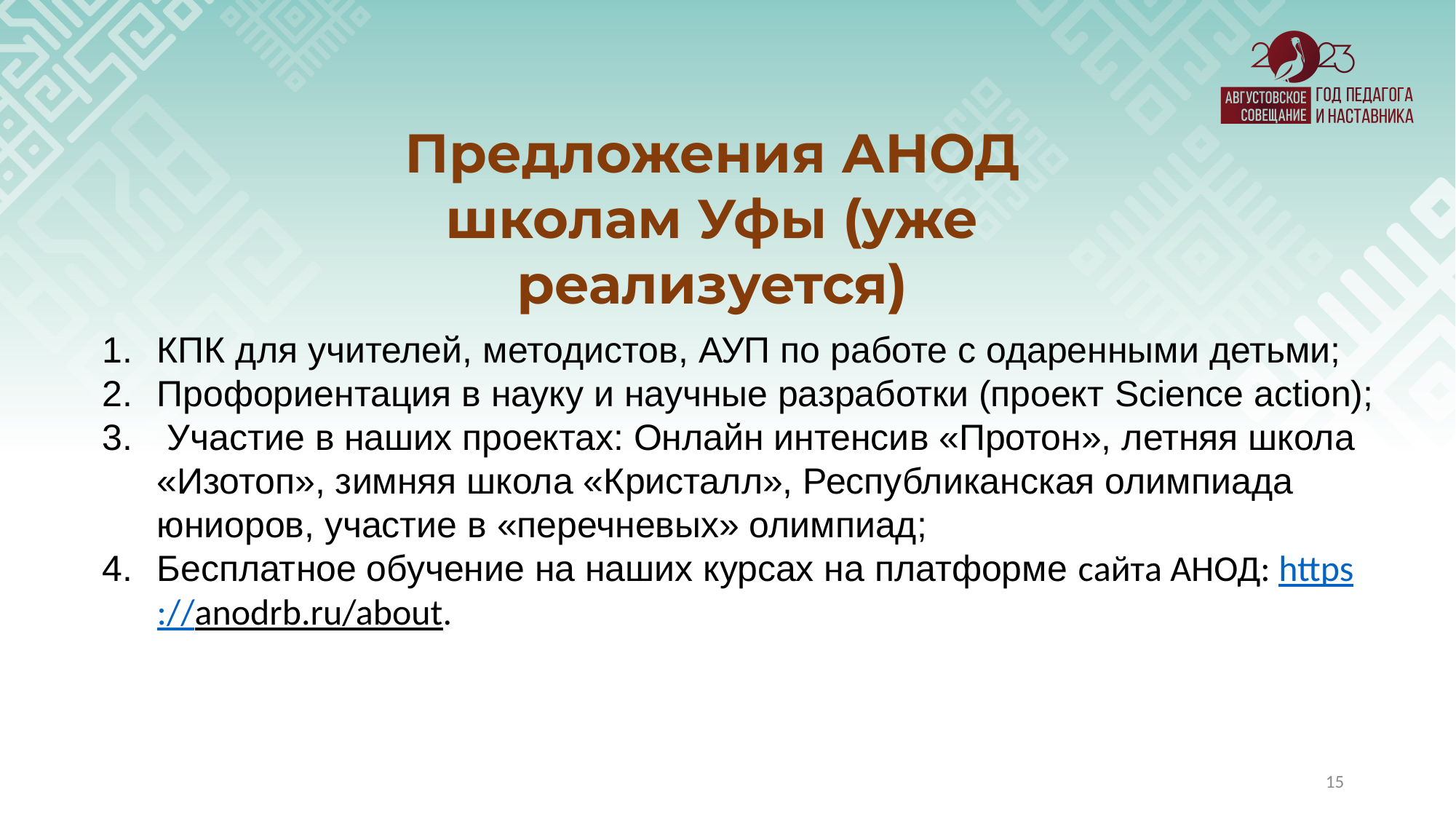

Предложения АНОД школам Уфы (уже реализуется)
КПК для учителей, методистов, АУП по работе с одаренными детьми;
Профориентация в науку и научные разработки (проект Science action);
 Участие в наших проектах: Онлайн интенсив «Протон», летняя школа «Изотоп», зимняя школа «Кристалл», Республиканская олимпиада юниоров, участие в «перечневых» олимпиад;
Бесплатное обучение на наших курсах на платформе сайта АНОД: https://anodrb.ru/about.

15